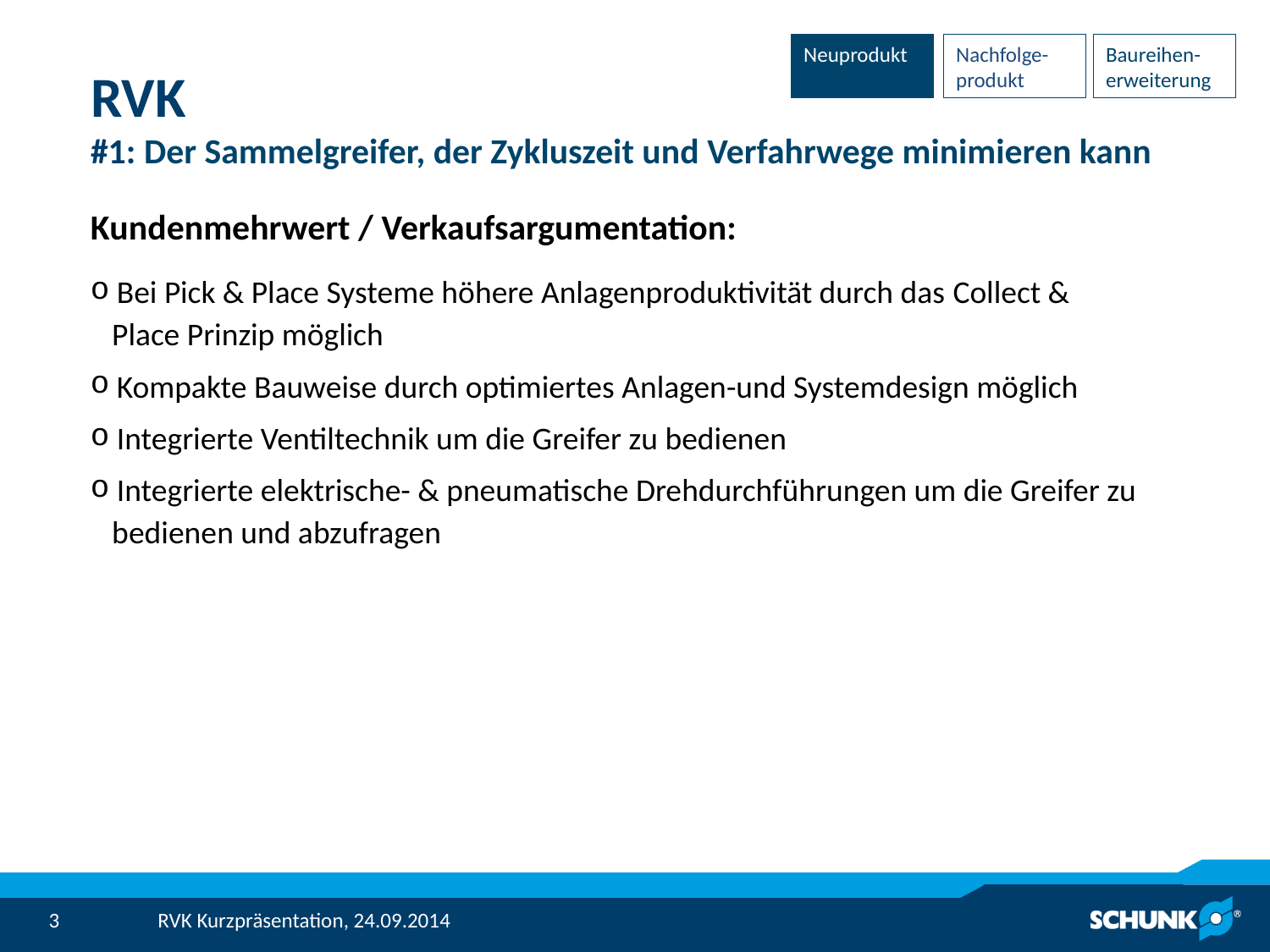

Neuprodukt

Nachfolge-produkt
Baureihen-erweiterung
# RVK #1: Der Sammelgreifer, der Zykluszeit und Verfahrwege minimieren kann
Kundenmehrwert / Verkaufsargumentation:
 Bei Pick & Place Systeme höhere Anlagenproduktivität durch das Collect &
   Place Prinzip möglich
 Kompakte Bauweise durch optimiertes Anlagen-und Systemdesign möglich
 Integrierte Ventiltechnik um die Greifer zu bedienen
 Integrierte elektrische- & pneumatische Drehdurchführungen um die Greifer zu
   bedienen und abzufragen

RVK Kurzpräsentation, 24.09.2014
3